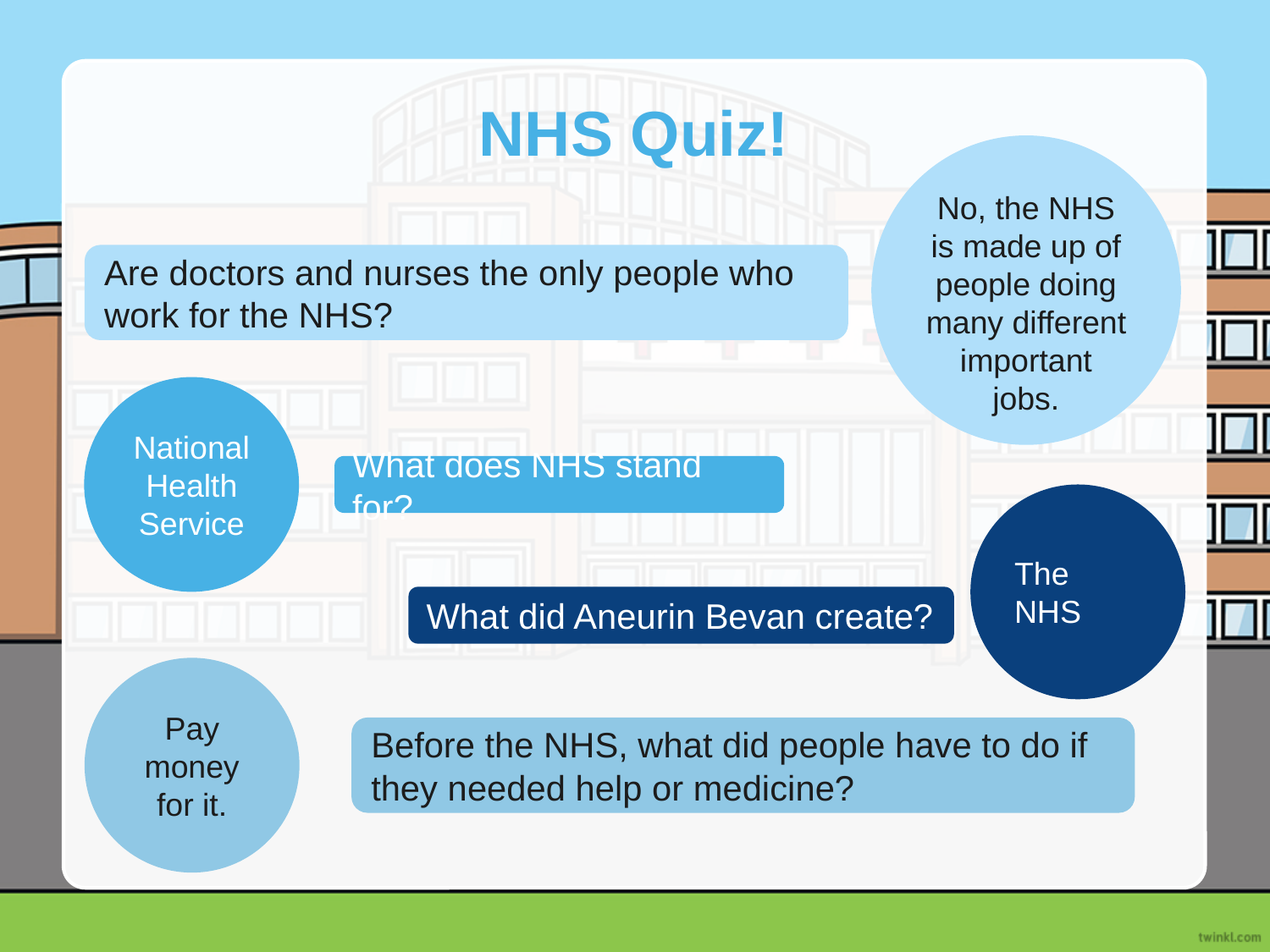

# NHS Quiz!
No, the NHS is made up of people doing many different important jobs.
Are doctors and nurses the only people who work for the NHS?
National Health Service
What does NHS stand for?
The NHS
What did Aneurin Bevan create?
Pay money for it.
Before the NHS, what did people have to do if they needed help or medicine?